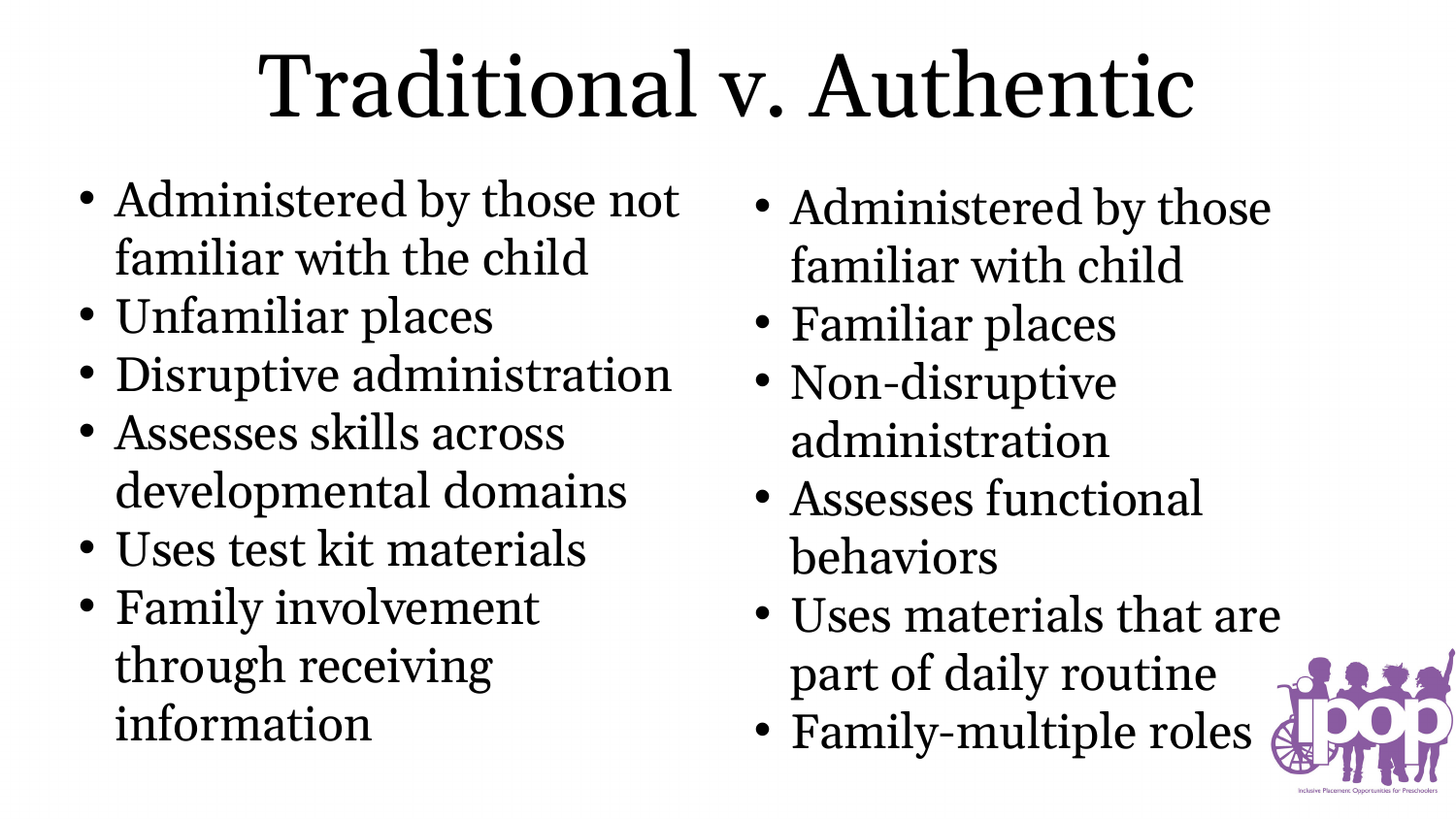

# Traditional v. Authentic
Administered by those not familiar with the child
Unfamiliar places
Disruptive administration
Assesses skills across developmental domains
Uses test kit materials
Family involvement through receiving information

Administered by those familiar with child
Familiar places
Non-disruptive administration
Assesses functional behaviors
Uses materials that are part of daily routine
Family-multiple roles